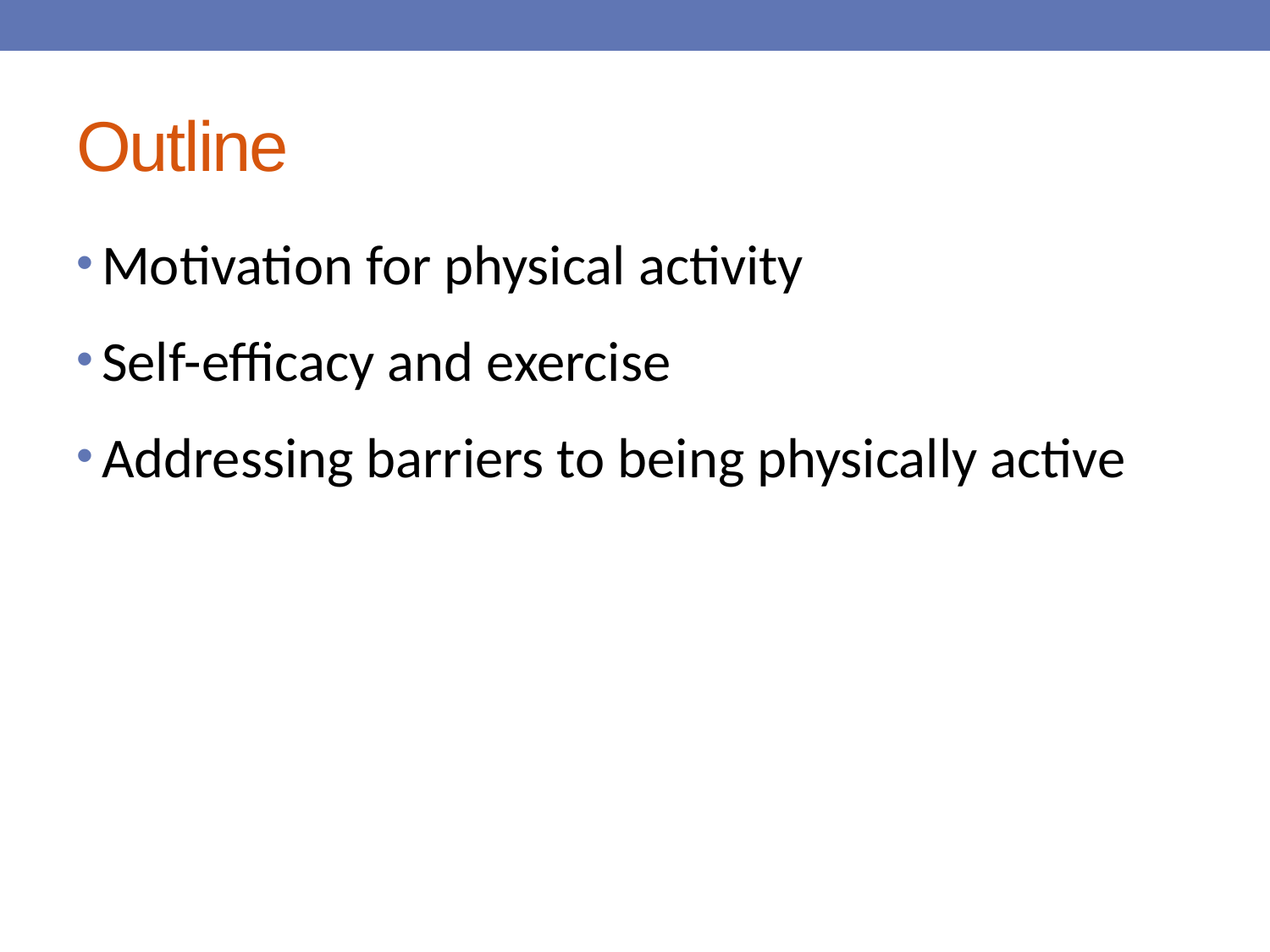

# Outline
Motivation for physical activity
Self-efficacy and exercise
Addressing barriers to being physically active